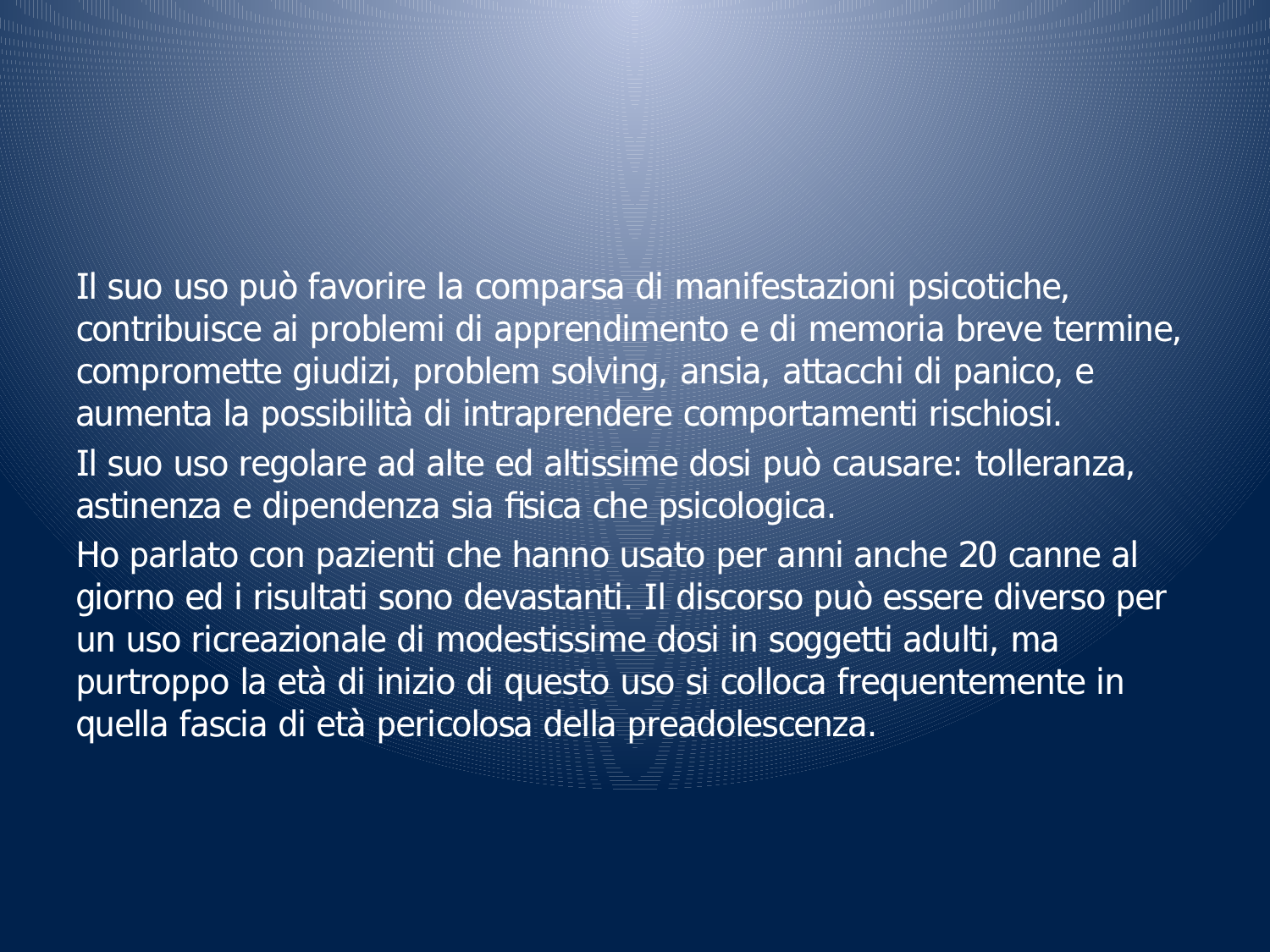

#
Il suo uso può favorire la comparsa di manifestazioni psicotiche, contribuisce ai problemi di apprendimento e di memoria breve termine, compromette giudizi, problem solving, ansia, attacchi di panico, e aumenta la possibilità di intraprendere comportamenti rischiosi.
Il suo uso regolare ad alte ed altissime dosi può causare: tolleranza, astinenza e dipendenza sia fisica che psicologica.
Ho parlato con pazienti che hanno usato per anni anche 20 canne al giorno ed i risultati sono devastanti. Il discorso può essere diverso per un uso ricreazionale di modestissime dosi in soggetti adulti, ma purtroppo la età di inizio di questo uso si colloca frequentemente in quella fascia di età pericolosa della preadolescenza.